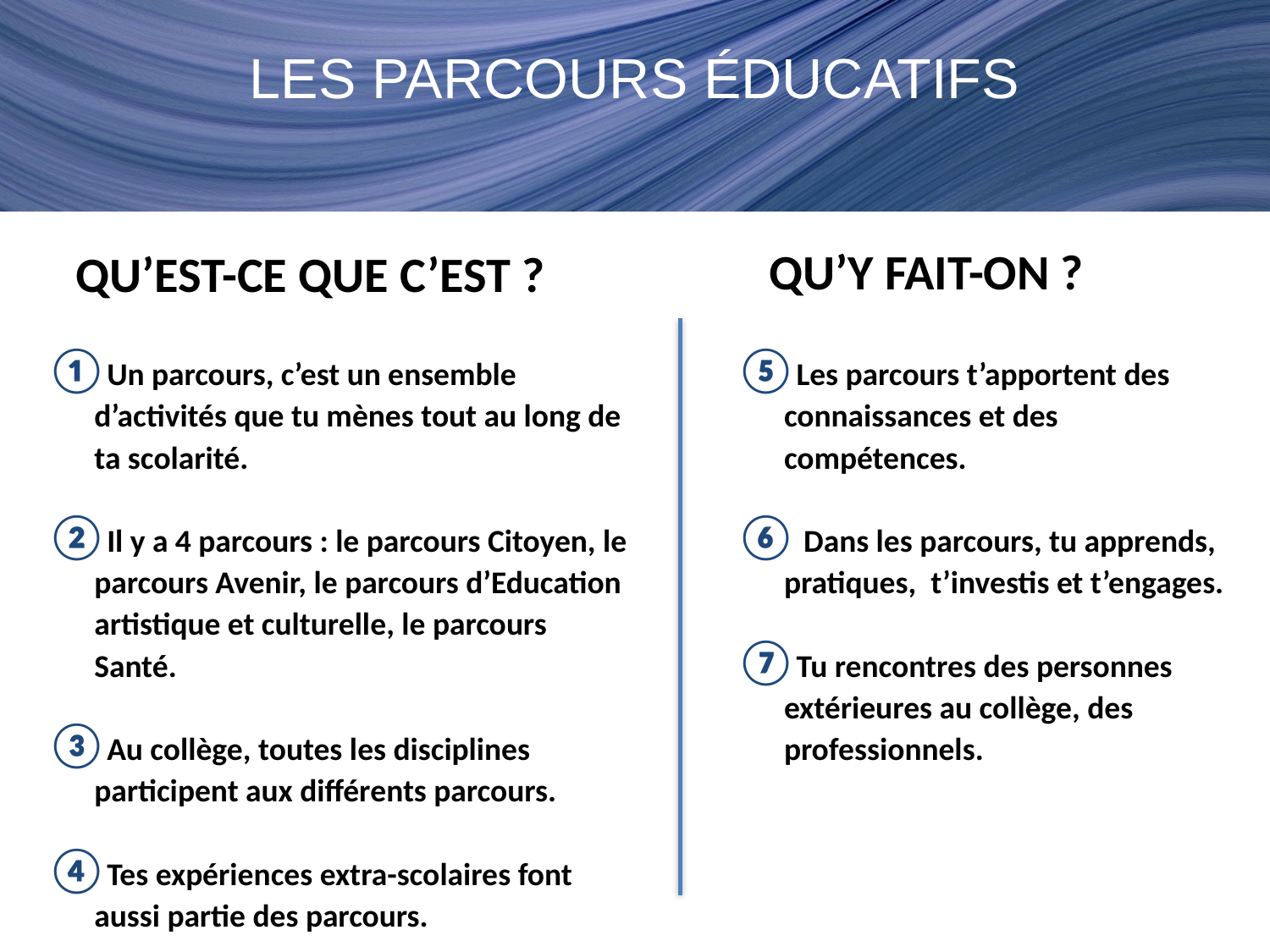

# LES PARCOURS ÉDUCATIFS
QU’Y FAIT-ON ?
QU’EST-CE QUE C’EST ?
Un parcours, c’est un ensemble d’activités que tu mènes tout au long de ta scolarité.

Il y a 4 parcours : le parcours Citoyen, le parcours Avenir, le parcours d’Education artistique et culturelle, le parcours Santé.

Au collège, toutes les disciplines participent aux différents parcours.

Tes expériences extra-scolaires font aussi partie des parcours.
Les parcours t’apportent des connaissances et des compétences.

 Dans les parcours, tu apprends, pratiques,  t’investis et t’engages.

Tu rencontres des personnes extérieures au collège, des professionnels.